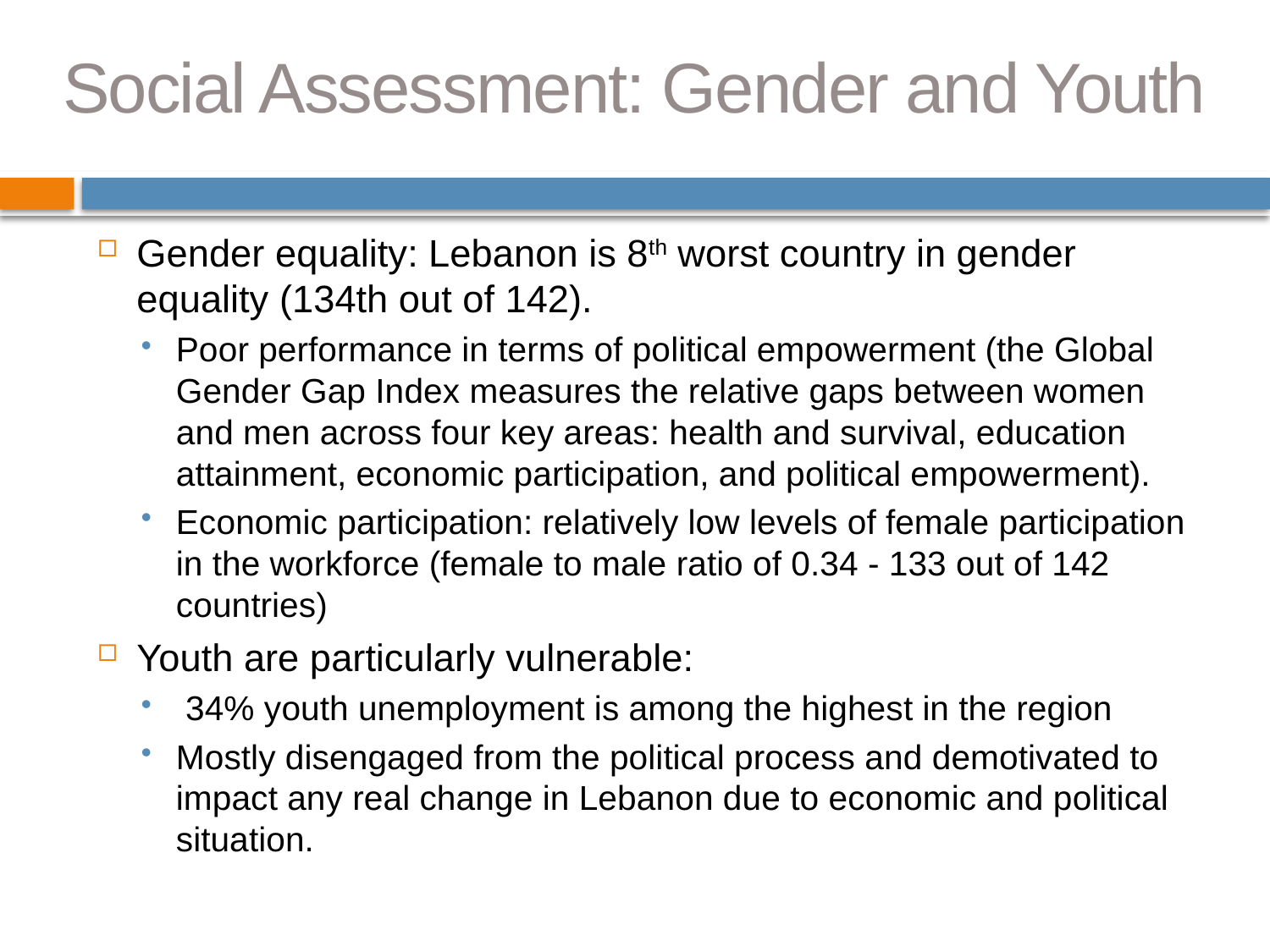

# Social Assessment: Gender and Youth
Gender equality: Lebanon is 8th worst country in gender equality (134th out of 142).
Poor performance in terms of political empowerment (the Global Gender Gap Index measures the relative gaps between women and men across four key areas: health and survival, education attainment, economic participation, and political empowerment).
Economic participation: relatively low levels of female participation in the workforce (female to male ratio of 0.34 - 133 out of 142 countries)
Youth are particularly vulnerable:
 34% youth unemployment is among the highest in the region
Mostly disengaged from the political process and demotivated to impact any real change in Lebanon due to economic and political situation.